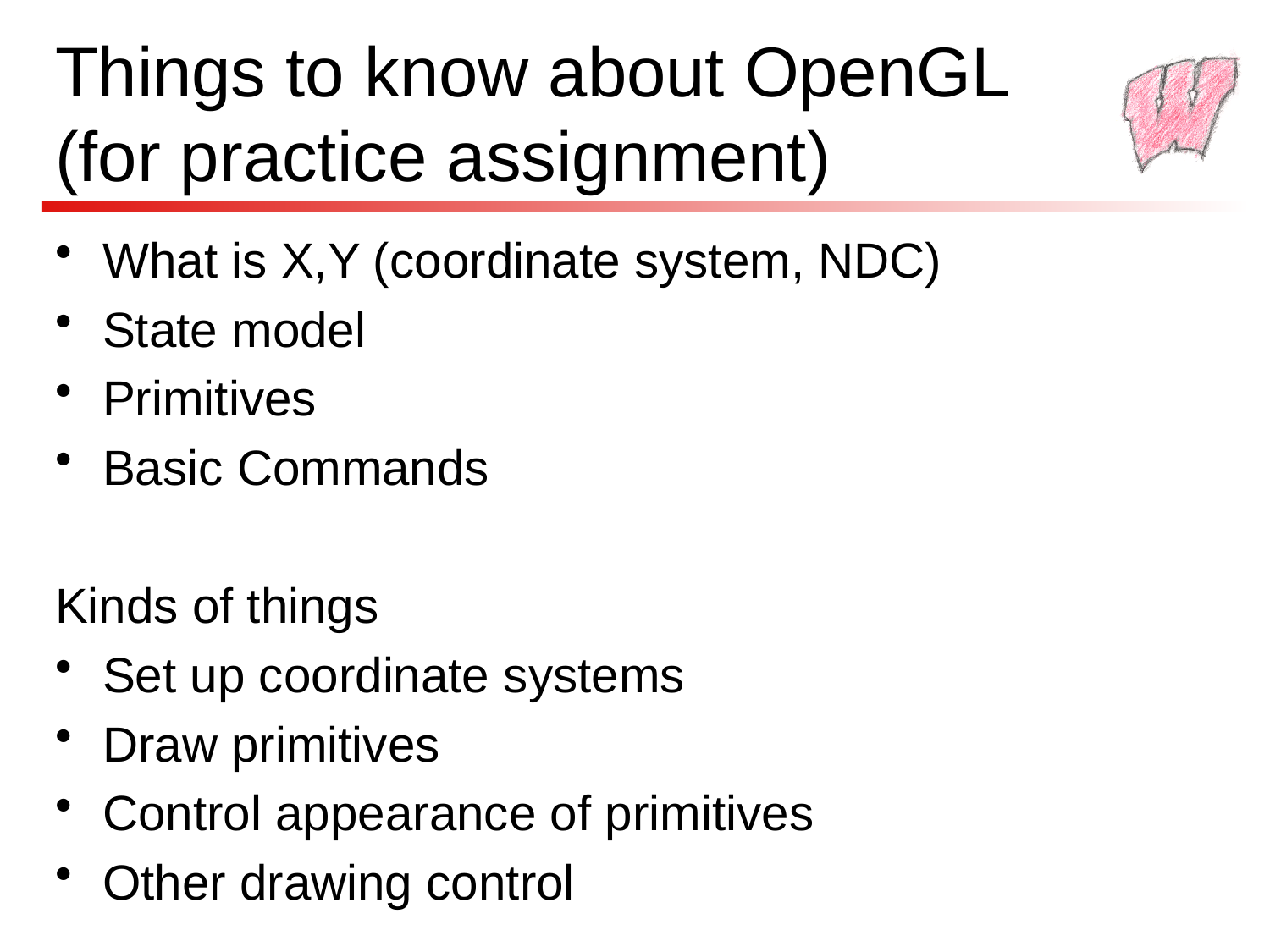

# Things to know about OpenGL (for practice assignment)
What is X,Y (coordinate system, NDC)
State model
Primitives
Basic Commands

Kinds of things
Set up coordinate systems
Draw primitives
Control appearance of primitives
Other drawing control